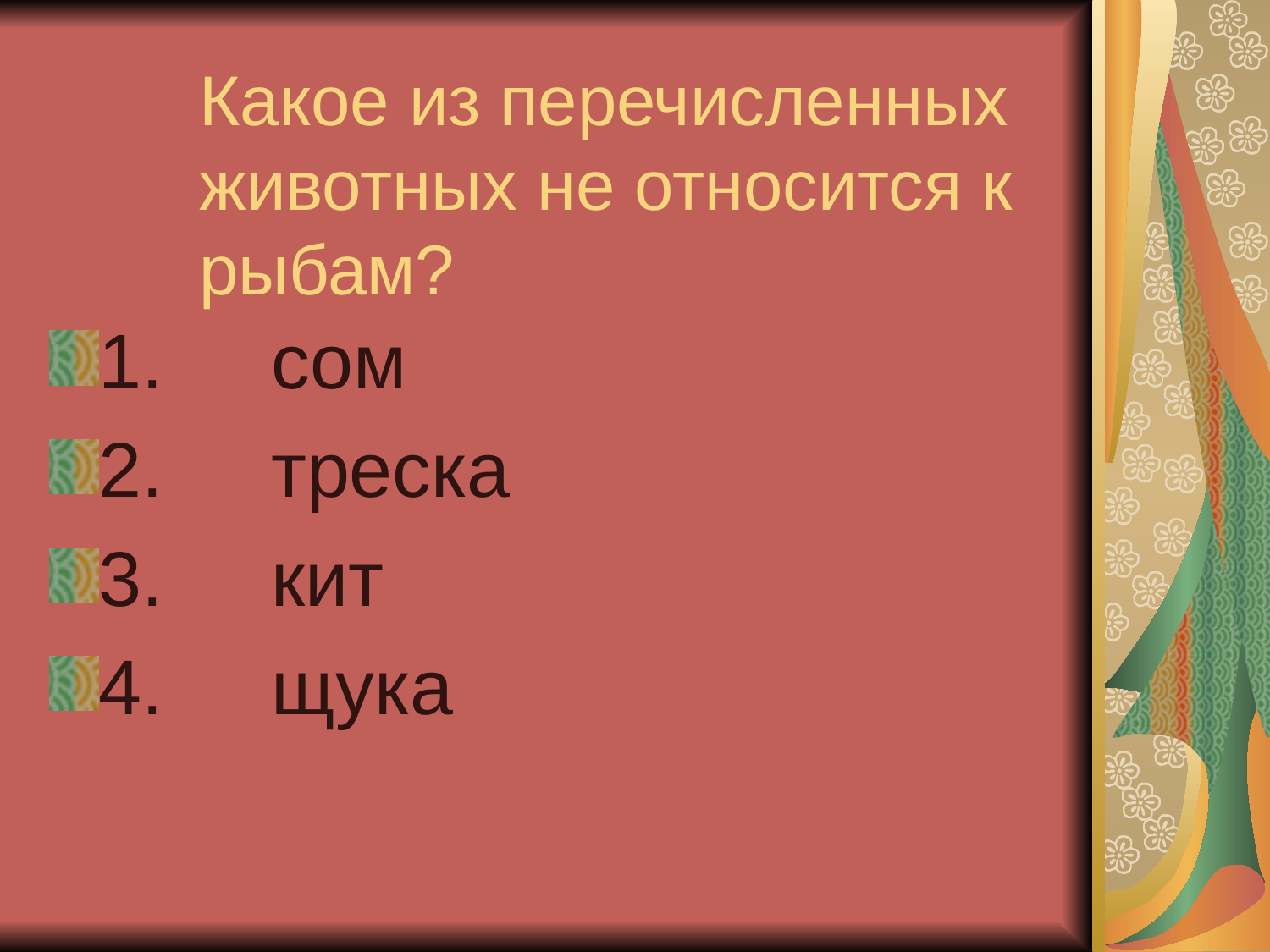

1.     сом
2.     треска
3.     кит
4.     щука
Какое из перечисленных  животных не относится к рыбам?